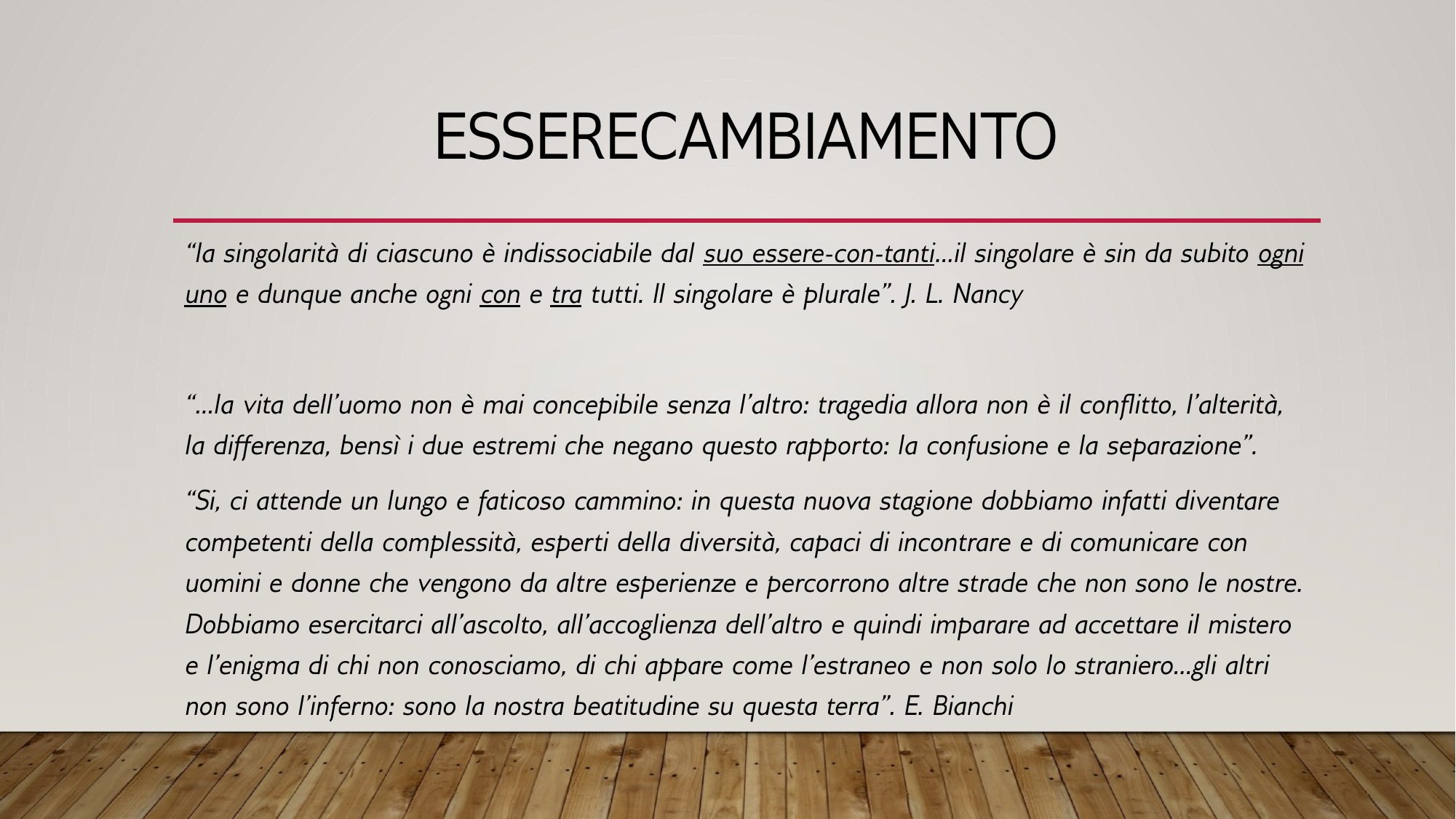

# esserecambiamento
“la singolarità di ciascuno è indissociabile dal suo essere-con-tanti…il singolare è sin da subito ogni uno e dunque anche ogni con e tra tutti. Il singolare è plurale”. J. L. Nancy

“…la vita dell’uomo non è mai concepibile senza l’altro: tragedia allora non è il conflitto, l’alterità, la differenza, bensì i due estremi che negano questo rapporto: la confusione e la separazione”.
“Si, ci attende un lungo e faticoso cammino: in questa nuova stagione dobbiamo infatti diventare competenti della complessità, esperti della diversità, capaci di incontrare e di comunicare con uomini e donne che vengono da altre esperienze e percorrono altre strade che non sono le nostre. Dobbiamo esercitarci all’ascolto, all’accoglienza dell’altro e quindi imparare ad accettare il mistero e l’enigma di chi non conosciamo, di chi appare come l’estraneo e non solo lo straniero…gli altri non sono l’inferno: sono la nostra beatitudine su questa terra”. E. Bianchi